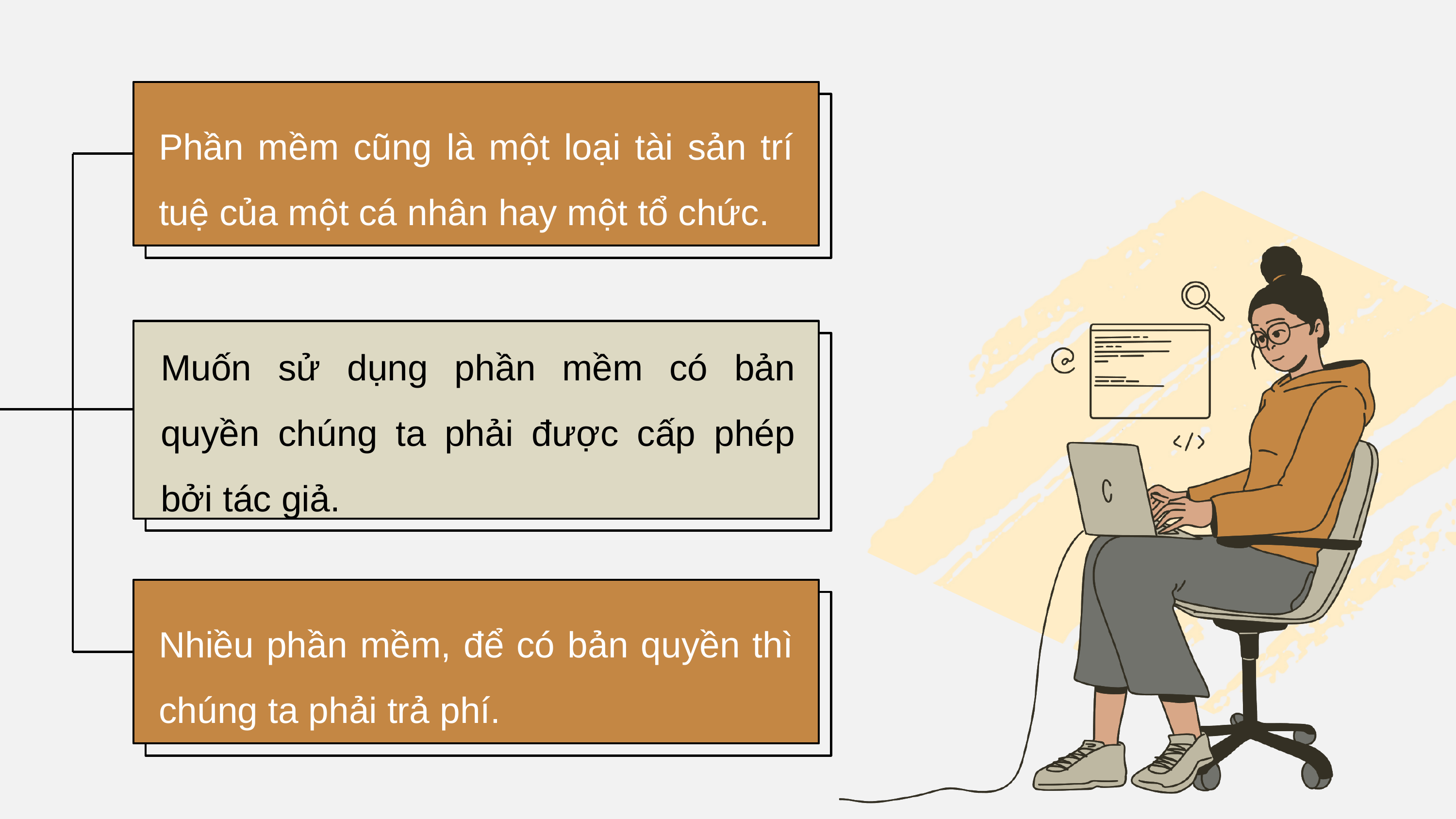

Phần mềm cũng là một loại tài sản trí tuệ của một cá nhân hay một tổ chức.

Muốn sử dụng phần mềm có bản quyền chúng ta phải được cấp phép bởi tác giả.

Nhiều phần mềm, để có bản quyền thì chúng ta phải trả phí.